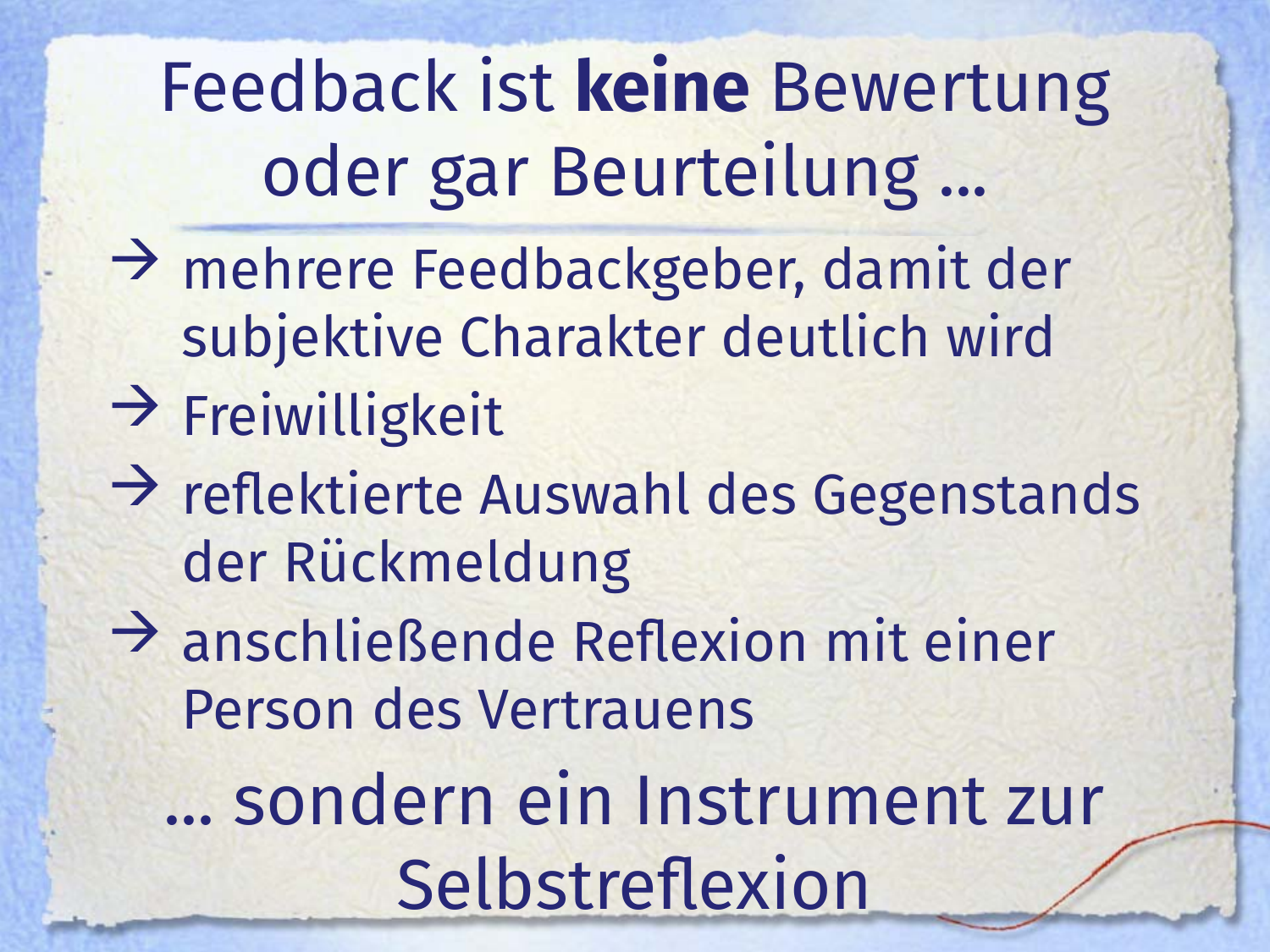

# Feedback ist keine Bewertung oder gar Beurteilung ...
mehrere Feedbackgeber, damit der subjektive Charakter deutlich wird
Freiwilligkeit
reflektierte Auswahl des Gegenstands der Rückmeldung
anschließende Reflexion mit einer Person des Vertrauens
... sondern ein Instrument zur Selbstreflexion